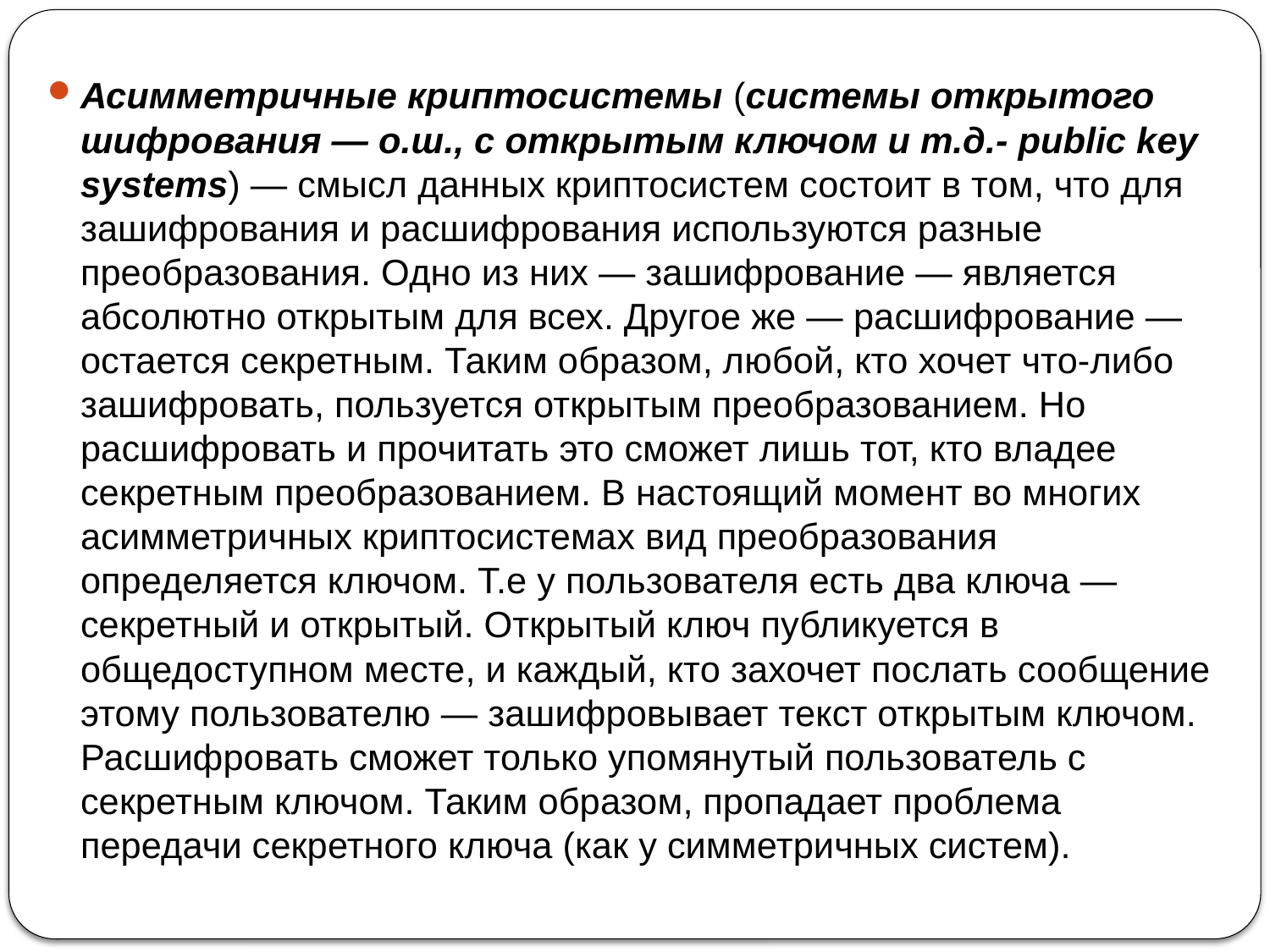

Асимметричные криптосистемы (системы открытого шифрования — о.ш., с открытым ключом и т.д.- public key systems) — смысл данных криптосистем состоит в том, что для зашифрования и расшифрования используются разные преобразования. Одно из них — зашифрование — является абсолютно открытым для всех. Другое же — расшифрование — остается секретным. Таким образом, любой, кто хочет что-либо зашифровать, пользуется открытым преобразованием. Но расшифровать и прочитать это сможет лишь тот, кто владее секретным преобразованием. В настоящий момент во многих асимметричных криптосистемах вид преобразования определяется ключом. Т.е у пользователя есть два ключа — секретный и открытый. Открытый ключ публикуется в общедоступном месте, и каждый, кто захочет послать сообщение этому пользователю — зашифровывает текст открытым ключом. Расшифровать сможет только упомянутый пользователь с секретным ключом. Таким образом, пропадает проблема передачи секретного ключа (как у симметричных систем).